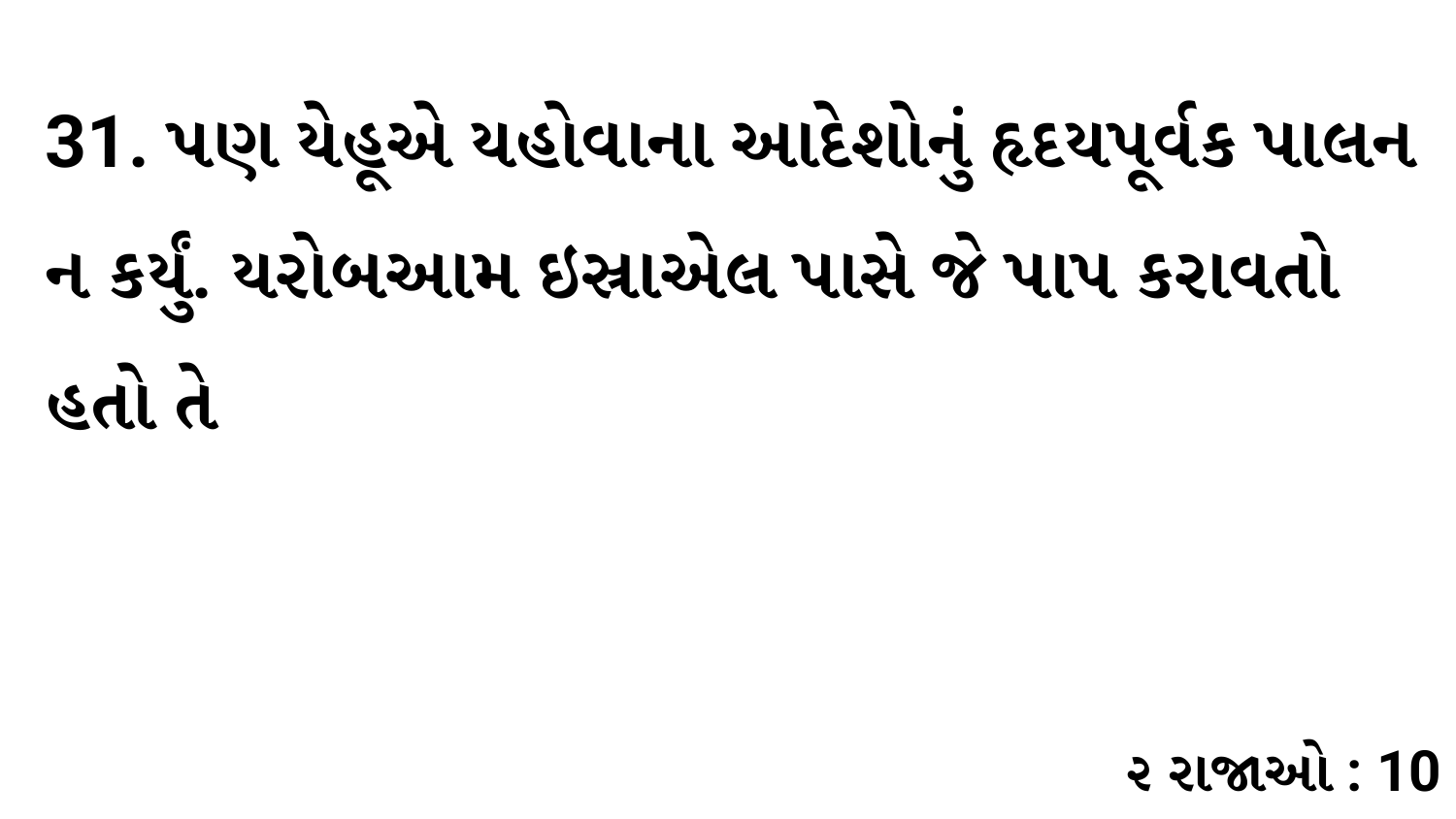

31. પણ યેહૂએ યહોવાના આદેશોનું હૃદયપૂર્વક પાલન ન કર્યું. યરોબઆમ ઇસ્રાએલ પાસે જે પાપ કરાવતો હતો તે
૨ રાજાઓ : 10